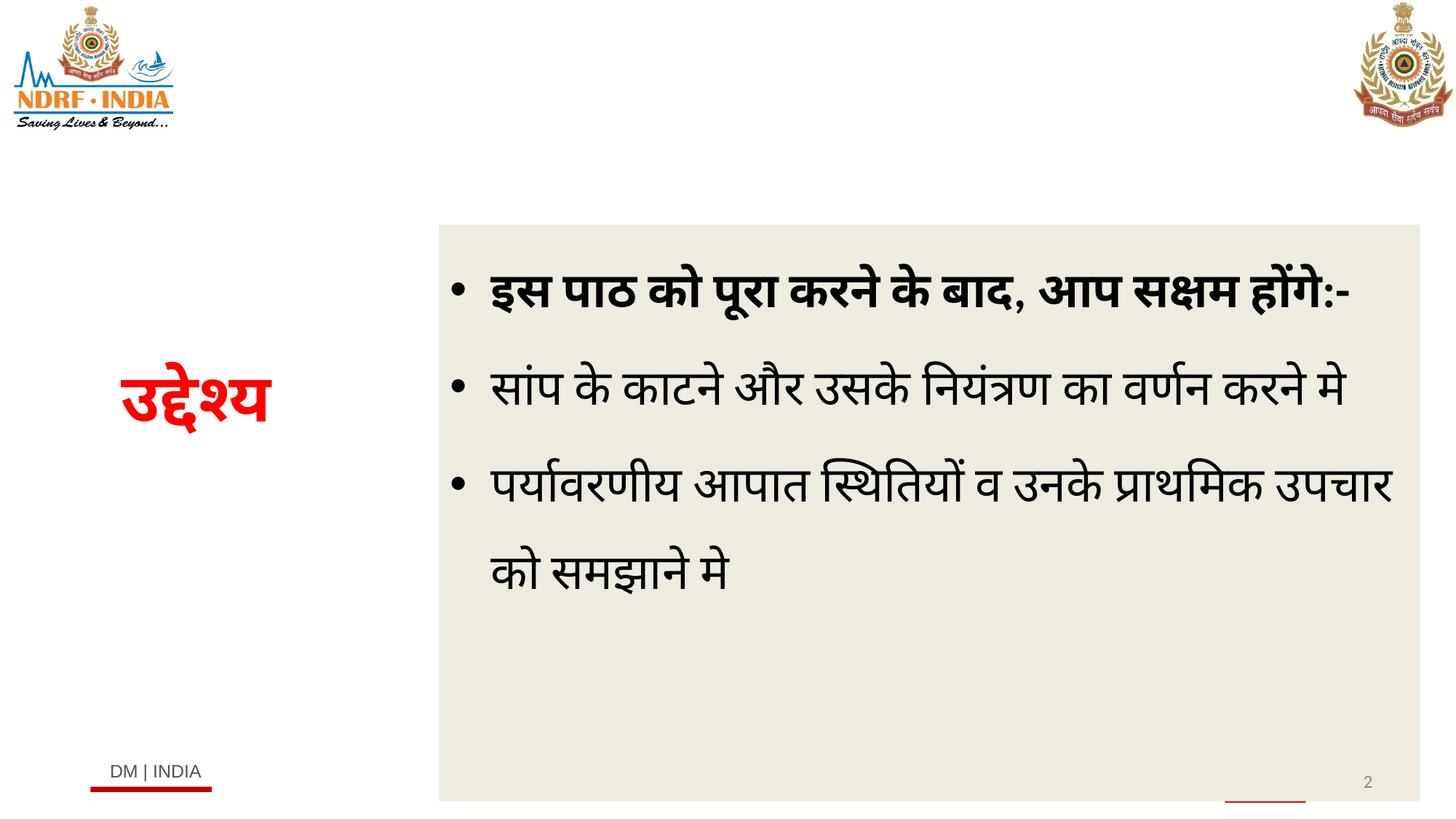

इस पाठ को पूरा करने के बाद, आप सक्षम होंगे:-
सांप के काटने और उसके नियंत्रण का वर्णन करने मे
पर्यावरणीय आपात स्थितियों व उनके प्राथमिक उपचार को समझाने मे
# उद्देश्य
2